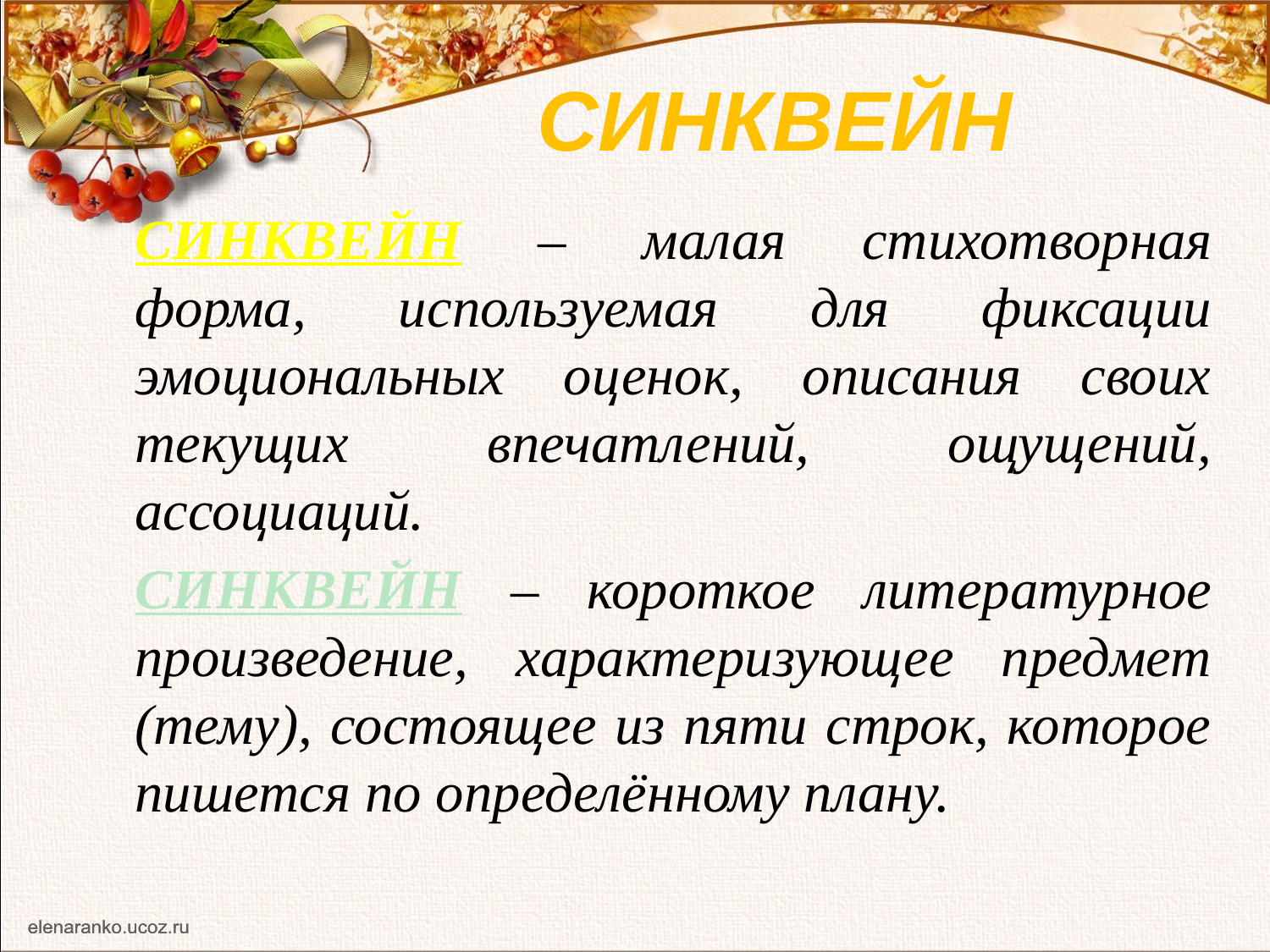

# СИНКВЕЙН
СИНКВЕЙН – малая стихотворная форма, используемая для фиксации эмоциональных оценок, описания своих текущих впечатлений, ощущений, ассоциаций.
СИНКВЕЙН – короткое литературное произведение, характеризующее предмет (тему), состоящее из пяти строк, которое пишется по определённому плану.